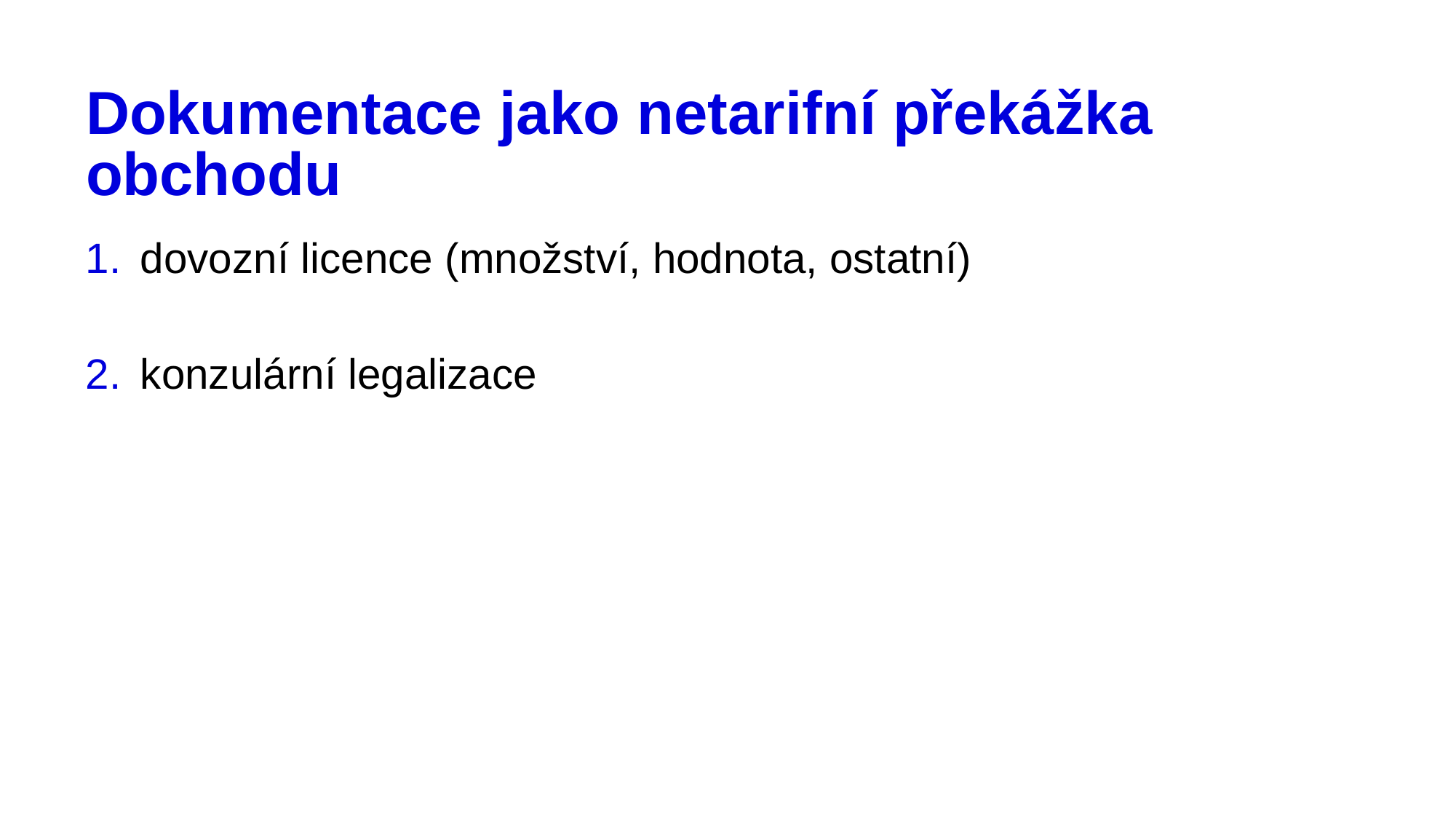

# Dokumentace jako netarifní překážka obchodu
dovozní licence (množství, hodnota, ostatní)

konzulární legalizace